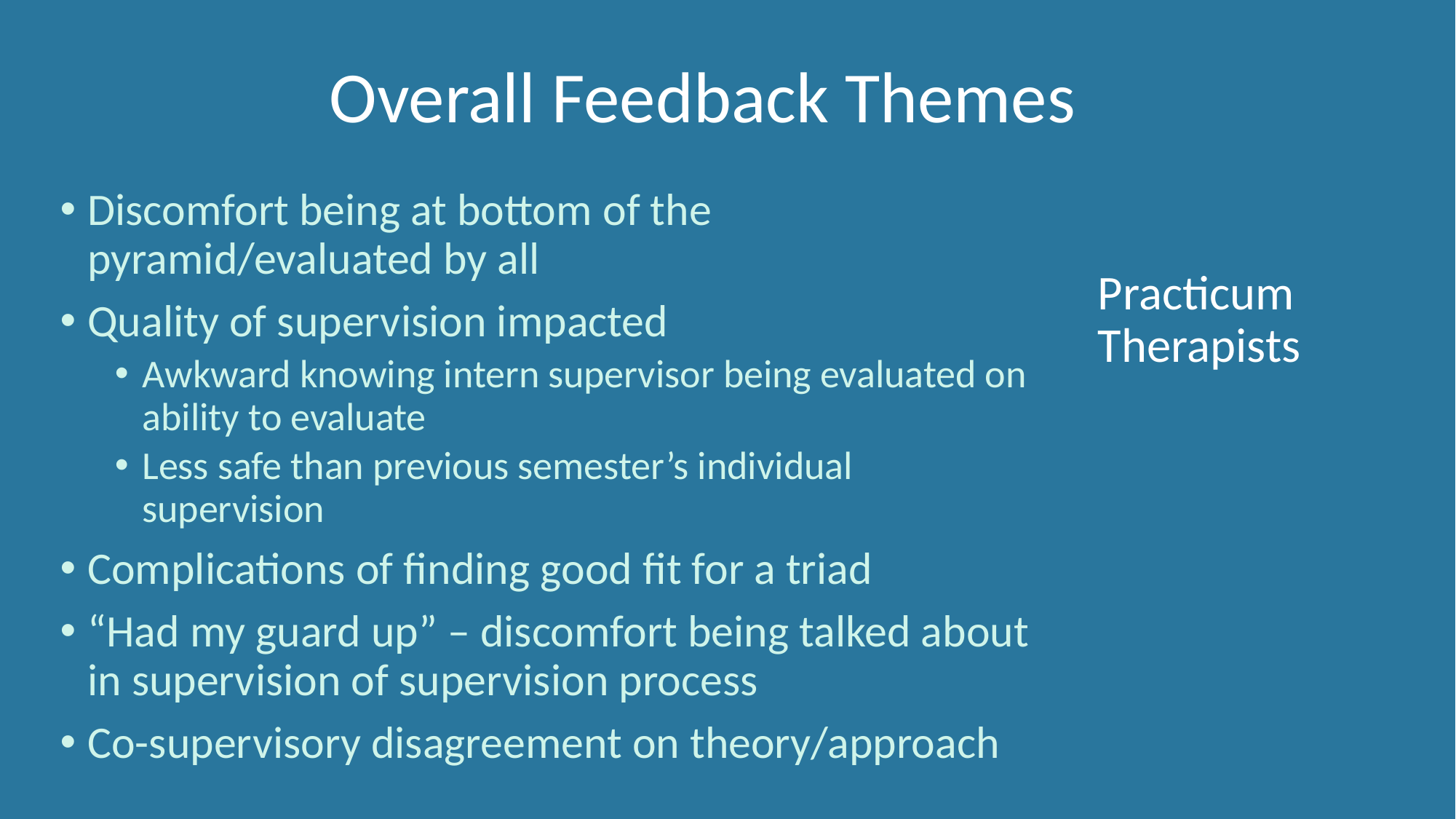

# Overall Feedback Themes
Discomfort being at bottom of the pyramid/evaluated by all
Quality of supervision impacted
Awkward knowing intern supervisor being evaluated on ability to evaluate
Less safe than previous semester’s individual supervision
Complications of finding good fit for a triad
“Had my guard up” – discomfort being talked about in supervision of supervision process
Co-supervisory disagreement on theory/approach

Practicum Therapists